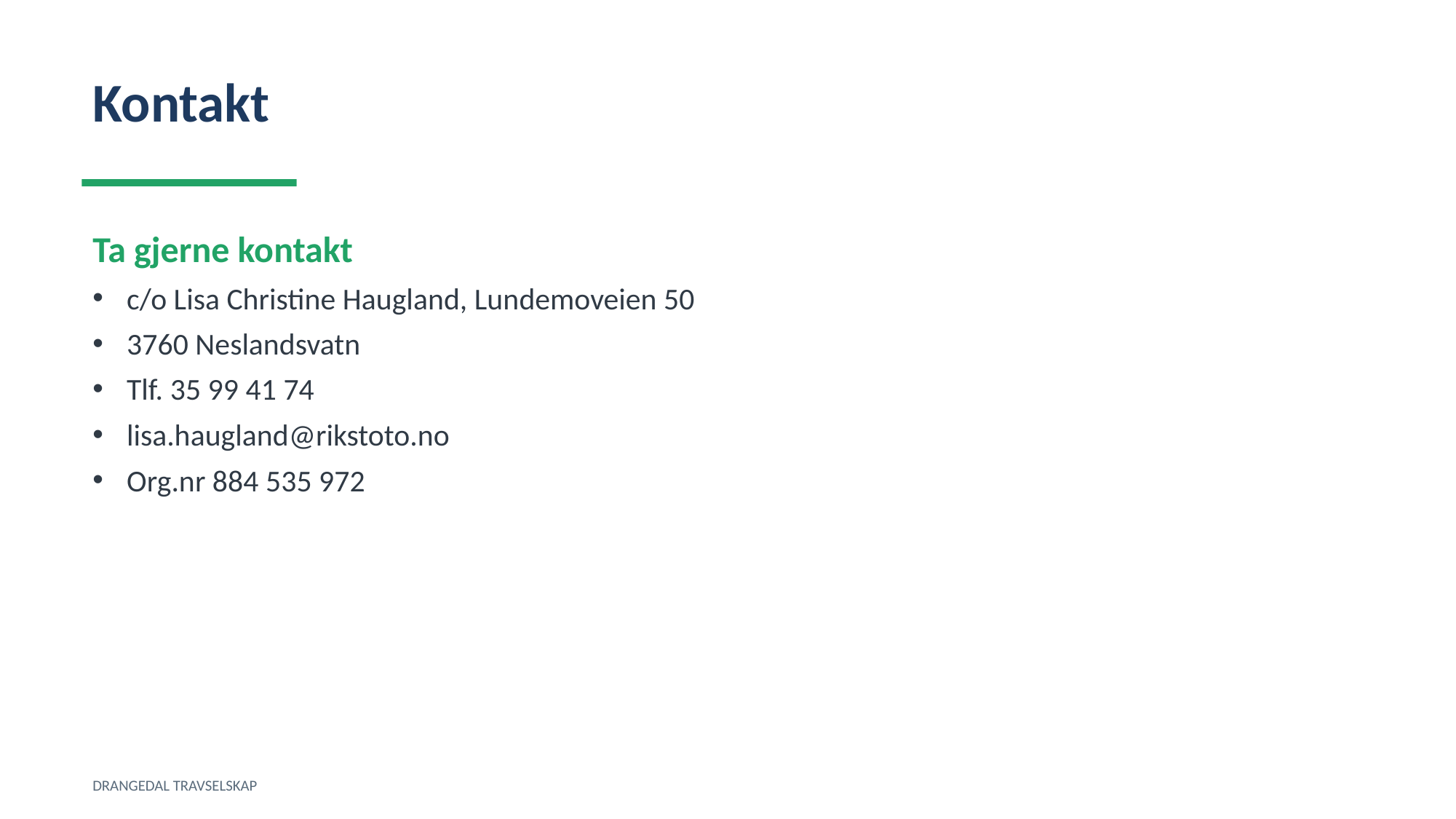

Kontakt

Ta gjerne kontakt
c/o Lisa Christine Haugland, Lundemoveien 50
3760 Neslandsvatn
Tlf. 35 99 41 74
lisa.haugland@rikstoto.no
Org.nr 884 535 972
DRANGEDAL TRAVSELSKAP